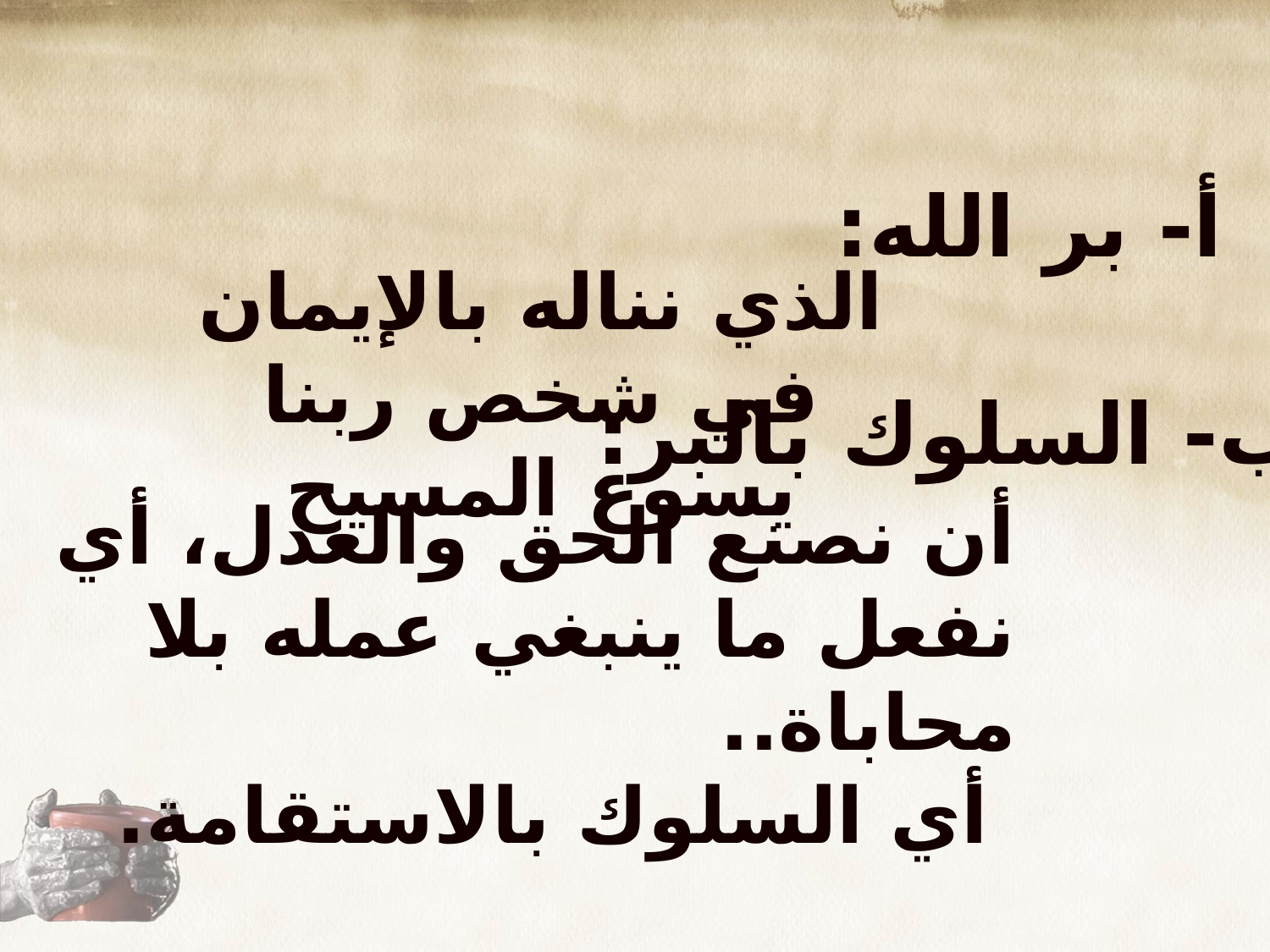

أ- بر الله:
الذي نناله بالإيمان في شخص ربنا يسوع المسيح
ب- السلوك بالبر:
أن نصنع الحق والعدل، أي نفعل ما ينبغي عمله بلا محاباة..
 أي السلوك بالاستقامة.